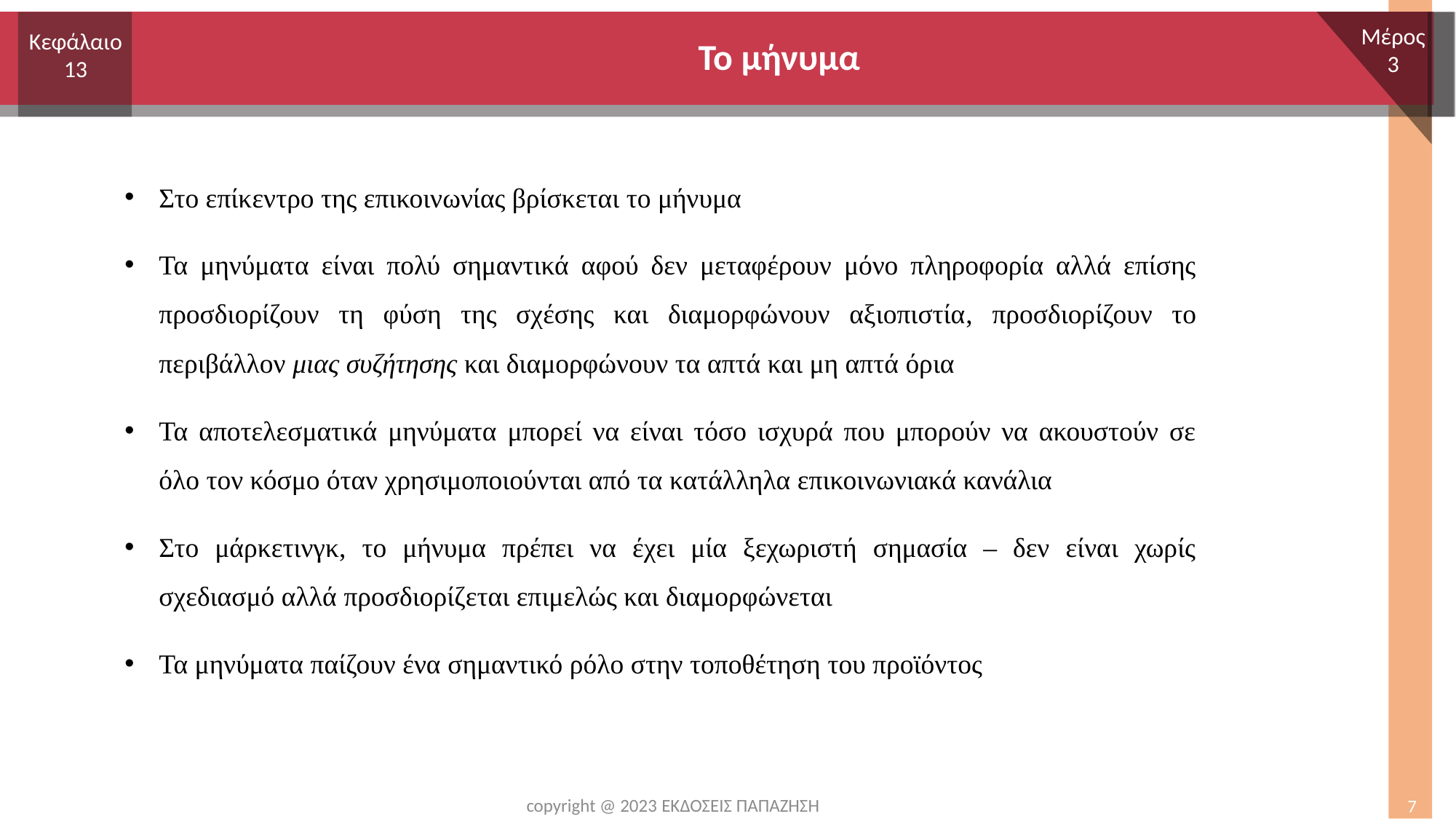

# Το μήνυμα

Μέρος
3
Κεφάλαιο
13
Στο επίκεντρο της επικοινωνίας βρίσκεται το μήνυμα
Τα μηνύματα είναι πολύ σημαντικά αφού δεν μεταφέρουν μόνο πληροφορία αλλά επίσης προσδιορίζουν τη φύση της σχέσης και διαμορφώνουν αξιοπιστία, προσδιορίζουν το περιβάλλον μιας συζήτησης και διαμορφώνουν τα απτά και μη απτά όρια
Τα αποτελεσματικά μηνύματα μπορεί να είναι τόσο ισχυρά που μπορούν να ακουστούν σε όλο τον κόσμο όταν χρησιμοποιούνται από τα κατάλληλα επικοινωνιακά κανάλια
Στο μάρκετινγκ, το μήνυμα πρέπει να έχει μία ξεχωριστή σημασία – δεν είναι χωρίς σχεδιασμό αλλά προσδιορίζεται επιμελώς και διαμορφώνεται
Τα μηνύματα παίζουν ένα σημαντικό ρόλο στην τοποθέτηση του προϊόντος
copyright @ 2023 ΕΚΔΟΣΕΙΣ ΠΑΠΑΖΗΣΗ
7